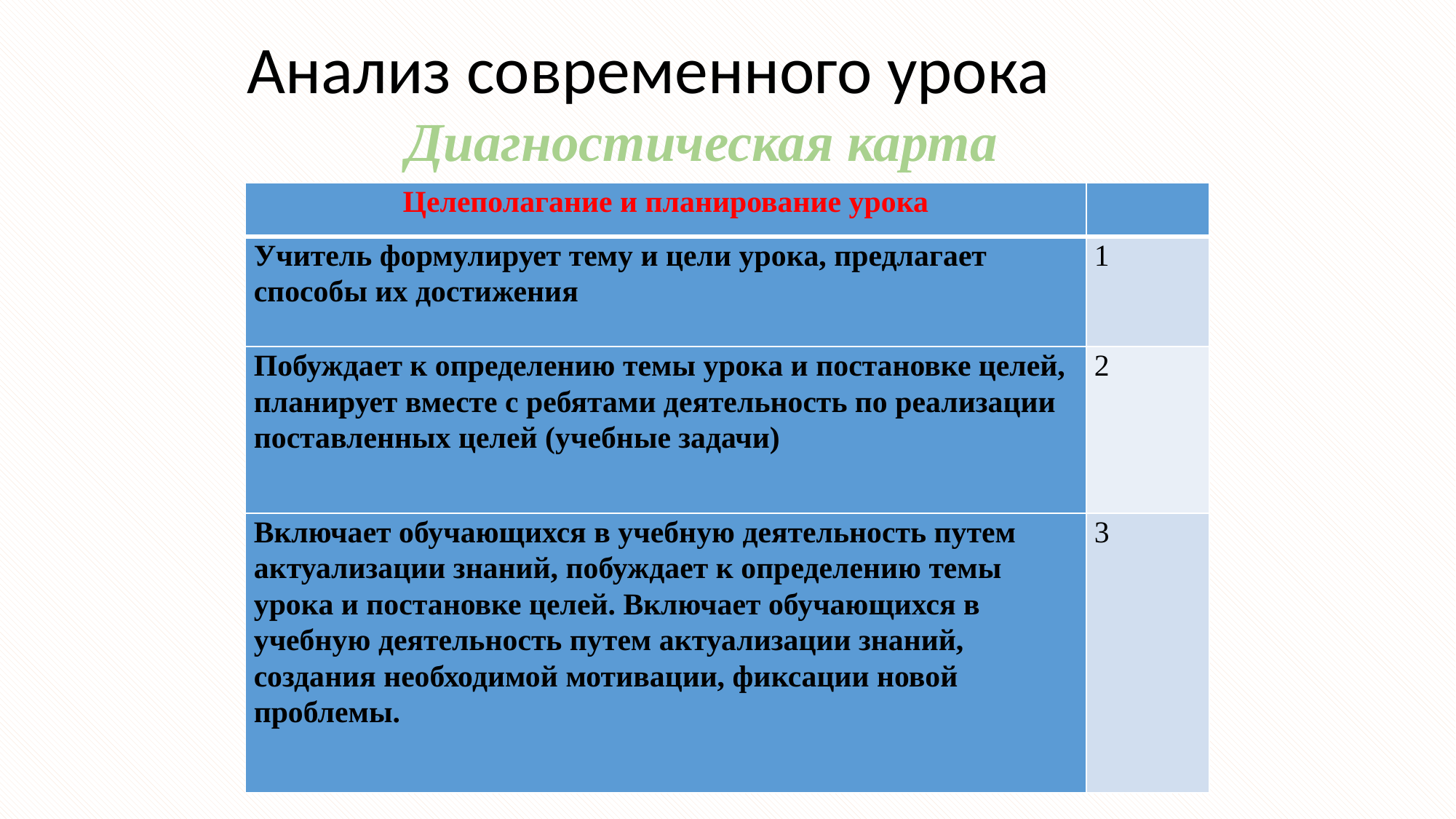

# Анализ современного урока
Диагностическая карта
| Целеполагание и планирование урока |  |
| --- | --- |
| Учитель формулирует тему и цели урока, предлагает способы их достижения | 1 |
| Побуждает к определению темы урока и постановке целей, планирует вместе с ребятами деятельность по реализации поставленных целей (учебные задачи) | 2 |
| Включает обучающихся в учебную деятельность путем актуализации знаний, побуждает к определению темы урока и постановке целей. Включает обучающихся в учебную деятельность путем актуализации знаний, создания необходимой мотивации, фиксации новой проблемы. | 3 |